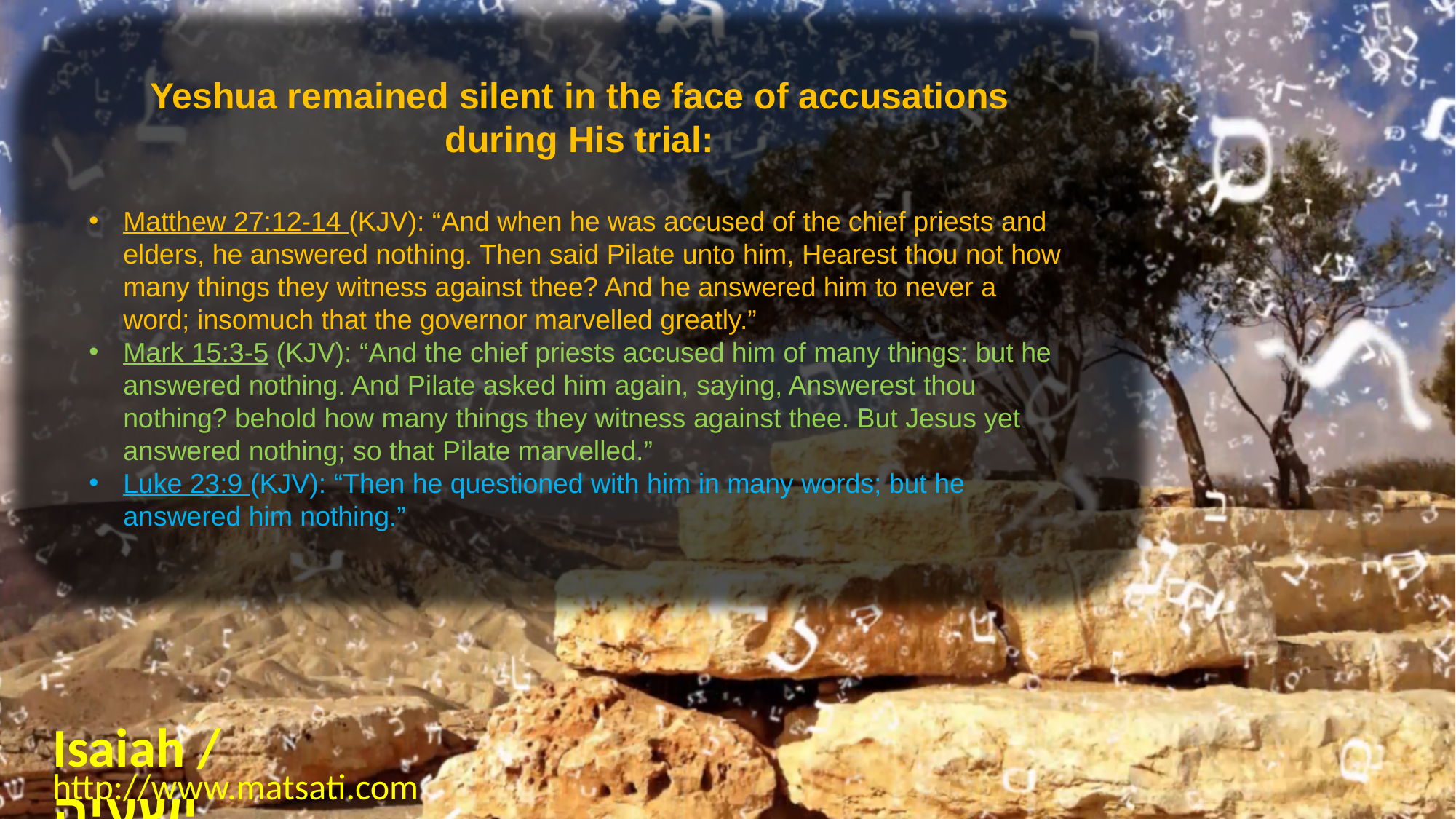

Yeshua remained silent in the face of accusations during His trial:

Matthew 27:12-14 (KJV): “And when he was accused of the chief priests and elders, he answered nothing. Then said Pilate unto him, Hearest thou not how many things they witness against thee? And he answered him to never a word; insomuch that the governor marvelled greatly.”
Mark 15:3-5 (KJV): “And the chief priests accused him of many things: but he answered nothing. And Pilate asked him again, saying, Answerest thou nothing? behold how many things they witness against thee. But Jesus yet answered nothing; so that Pilate marvelled.”
Luke 23:9 (KJV): “Then he questioned with him in many words; but he answered him nothing.”
Isaiah / ישעיה
http://www.matsati.com